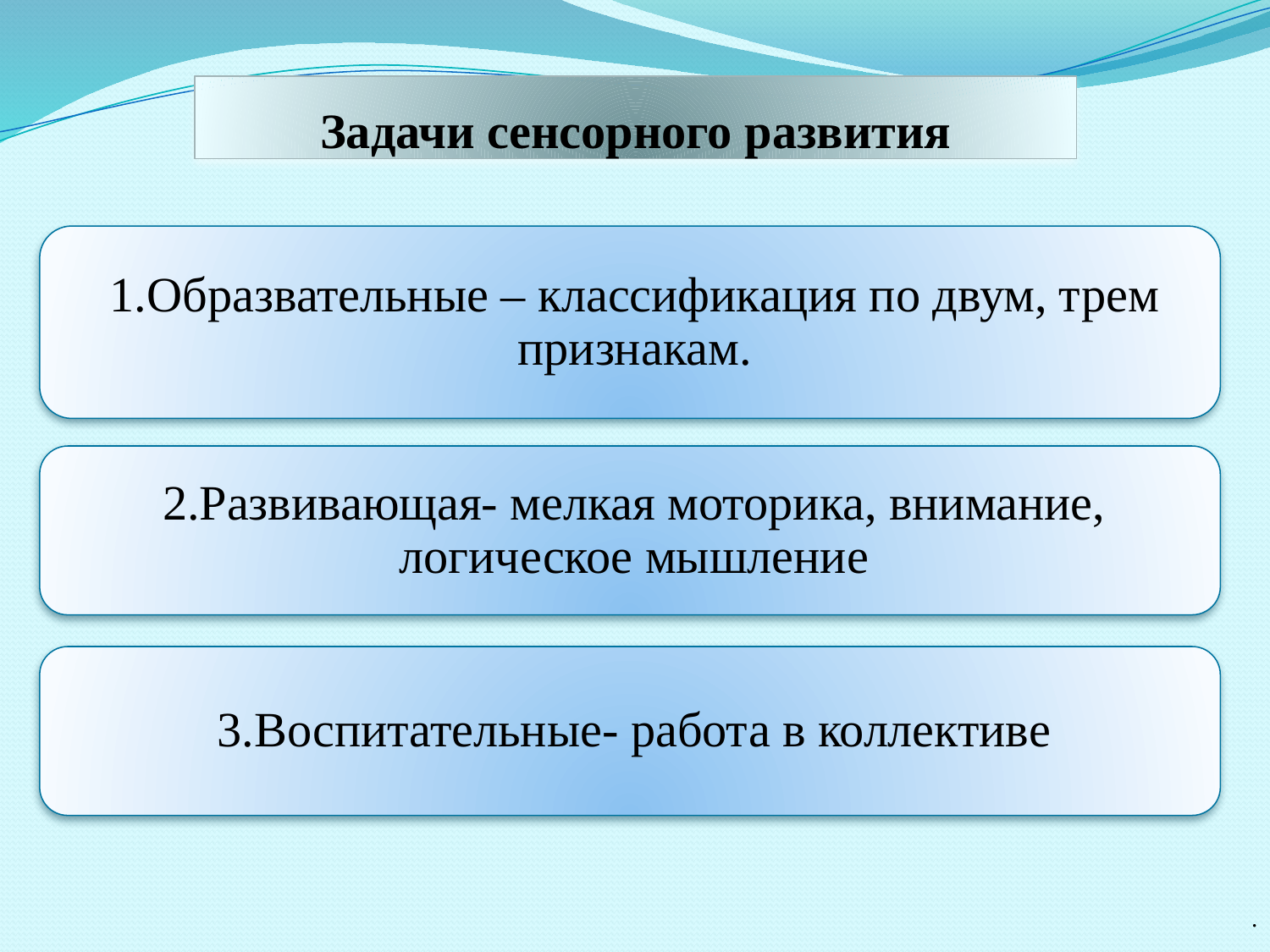

# Задачи сенсорного развития
1.Образвательные – классификация по двум, трем признакам.
2.Развивающая- мелкая моторика, внимание, логическое мышление
3.Воспитательные- работа в коллективе
.